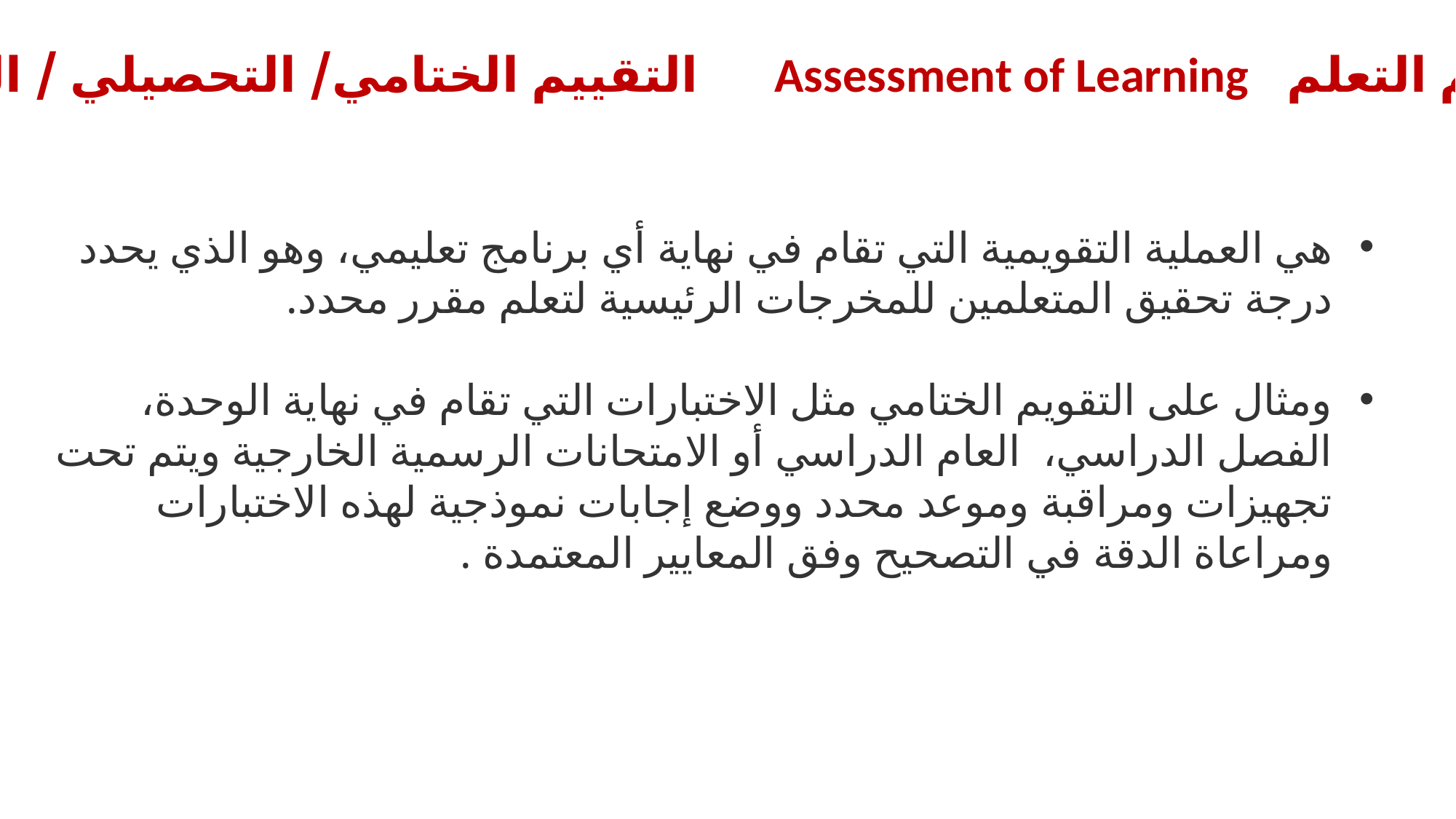

تقييم التعلم   Assessment of Learning      التقييم الختامي/ التحصيلي / النهائي
هي العملية التقويمية التي تقام في نهاية أي برنامج تعليمي، وهو الذي يحدد درجة تحقيق المتعلمين للمخرجات الرئيسية لتعلم مقرر محدد.

ومثال على التقويم الختامي مثل الاختبارات التي تقام في نهاية الوحدة، الفصل الدراسي،  العام الدراسي أو الامتحانات الرسمية الخارجية ويتم تحت تجهيزات ومراقبة وموعد محدد ووضع إجابات نموذجية لهذه الاختبارات ومراعاة الدقة في التصحيح وفق المعايير المعتمدة .